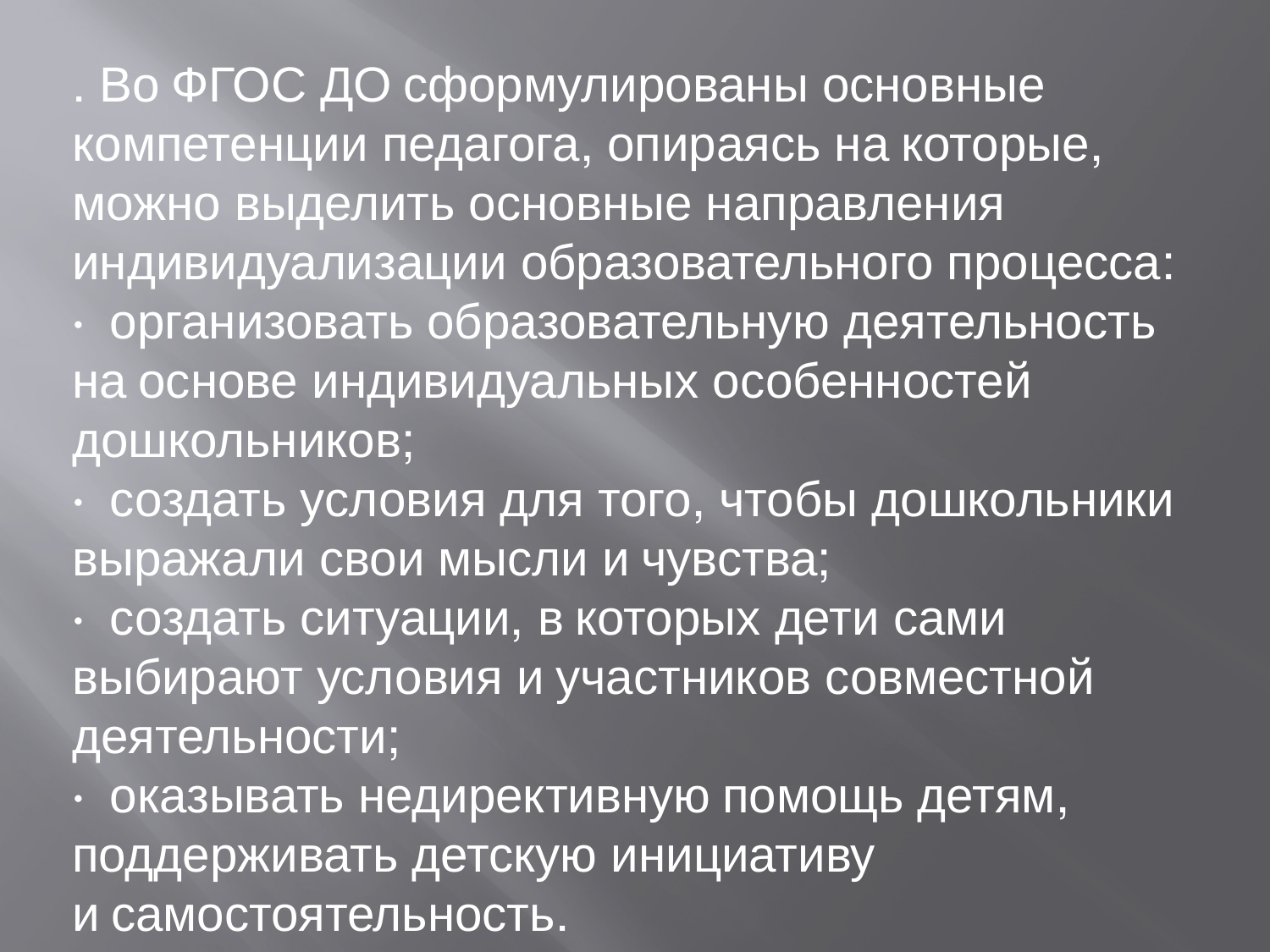

. Во ФГОС ДО сформулированы основные компетенции педагога, опираясь на которые, можно выделить основные направления индивидуализации образовательного процесса:
·  организовать образовательную деятельность на основе индивидуальных особенностей дошкольников;
·  создать условия для того, чтобы дошкольники выражали свои мысли и чувства;
·  создать ситуации, в которых дети сами выбирают условия и участников совместной деятельности;
·  оказывать недирективную помощь детям, поддерживать детскую инициативу и самостоятельность.